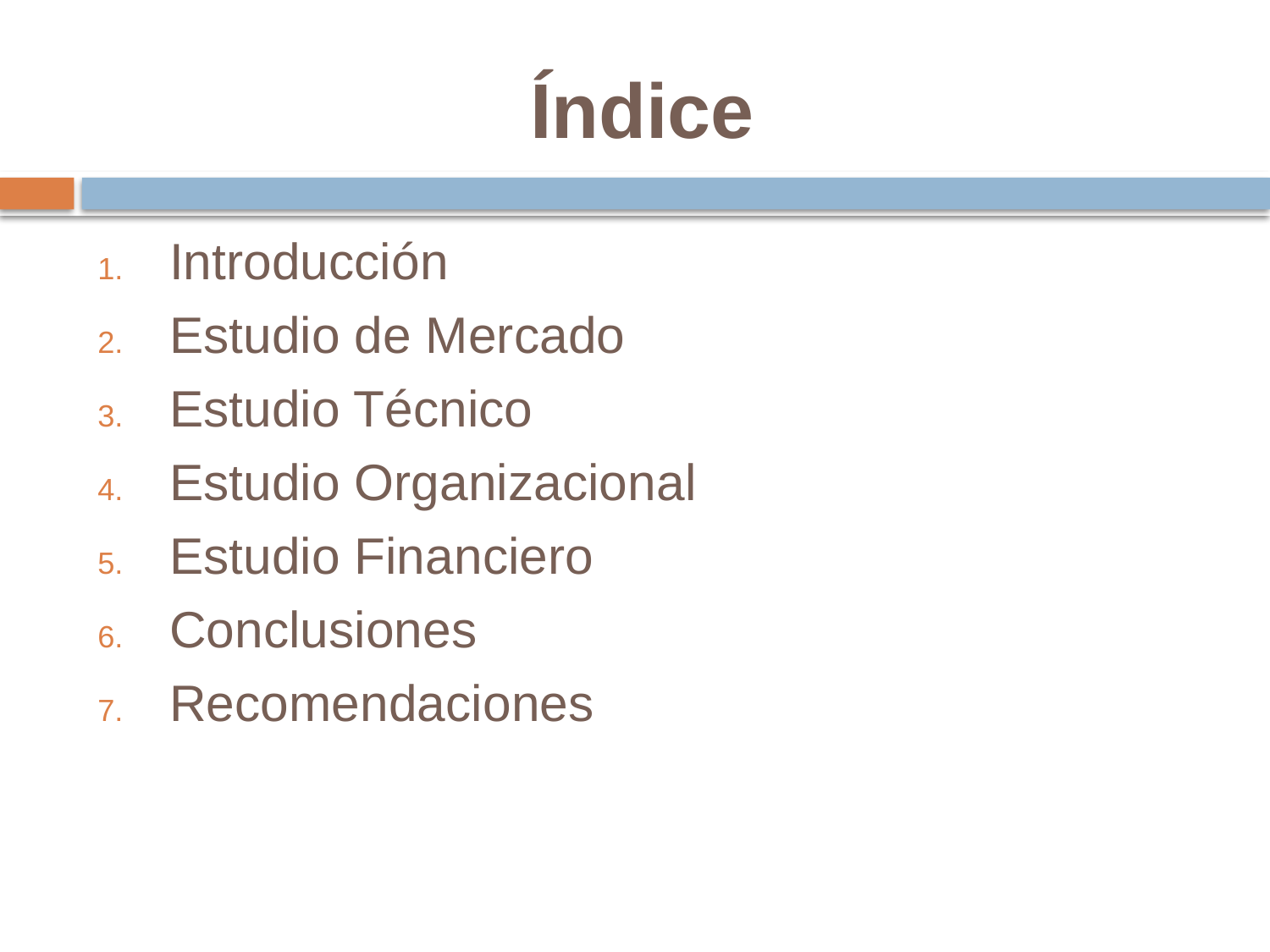

# Índice
Introducción
Estudio de Mercado
Estudio Técnico
Estudio Organizacional
Estudio Financiero
Conclusiones
Recomendaciones